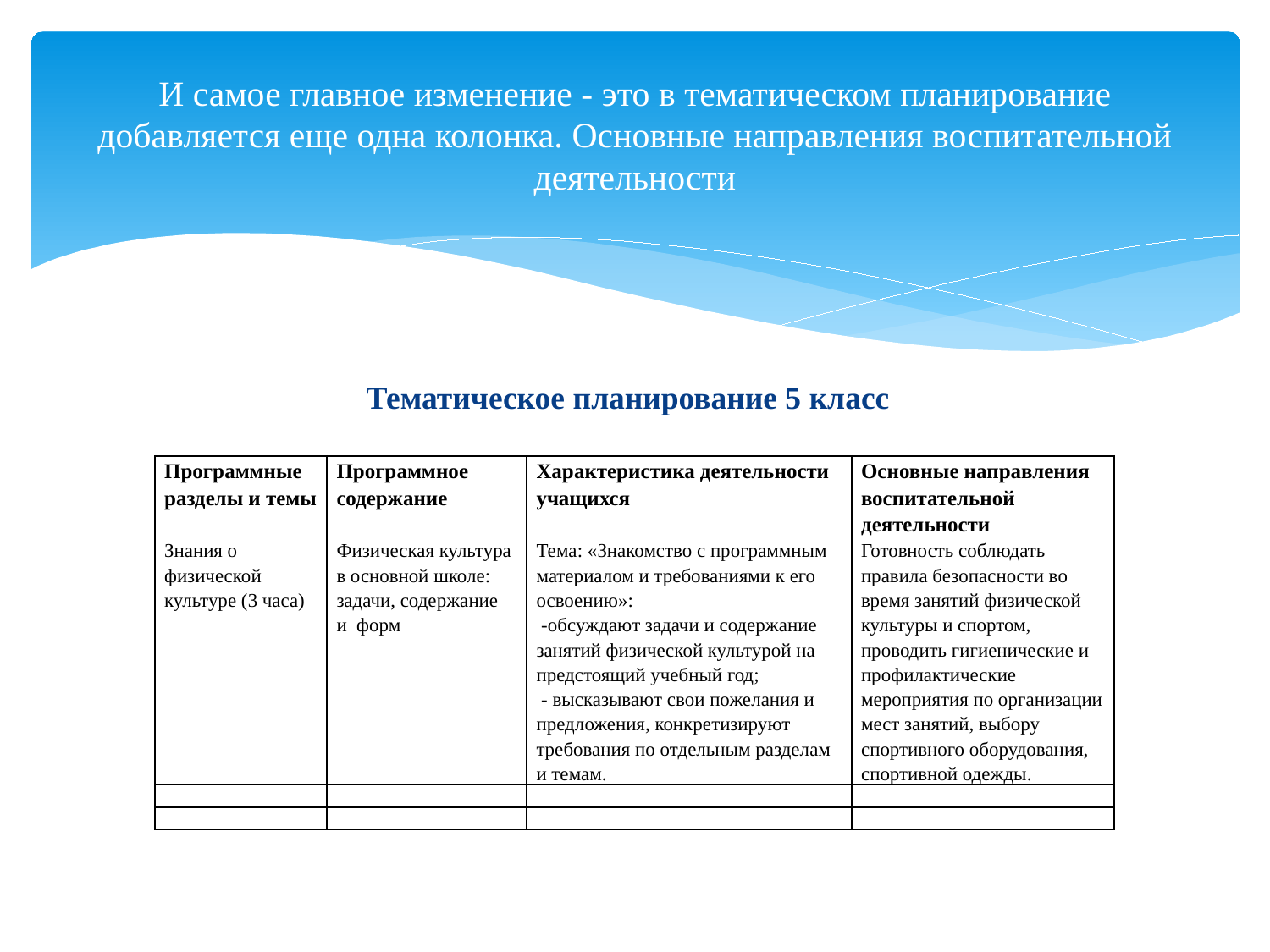

# И самое главное изменение - это в тематическом планирование добавляется еще одна колонка. Основные направления воспитательной деятельности
              Тематическое планирование 5 класс

| Программные разделы и темы | Программное содержание | Характеристика деятельности учащихся | Основные направления воспитательной деятельности |
| --- | --- | --- | --- |
| Знания о физической культуре (3 часа) | Физическая культура в основной школе: задачи, содержание и  форм | Тема: «Знакомство с программным материалом и требованиями к его освоению»: -обсуждают задачи и содержание занятий физической культурой на предстоящий учебный год; - высказывают свои пожелания и предложения, конкретизируют требования по отдельным разделам и темам. | Готовность соблюдать правила безопасности во время занятий физической культуры и спортом, проводить гигиенические и профилактические мероприятия по организации мест занятий, выбору спортивного оборудования, спортивной одежды. |
|  |  |  |  |
|  |  |  |  |